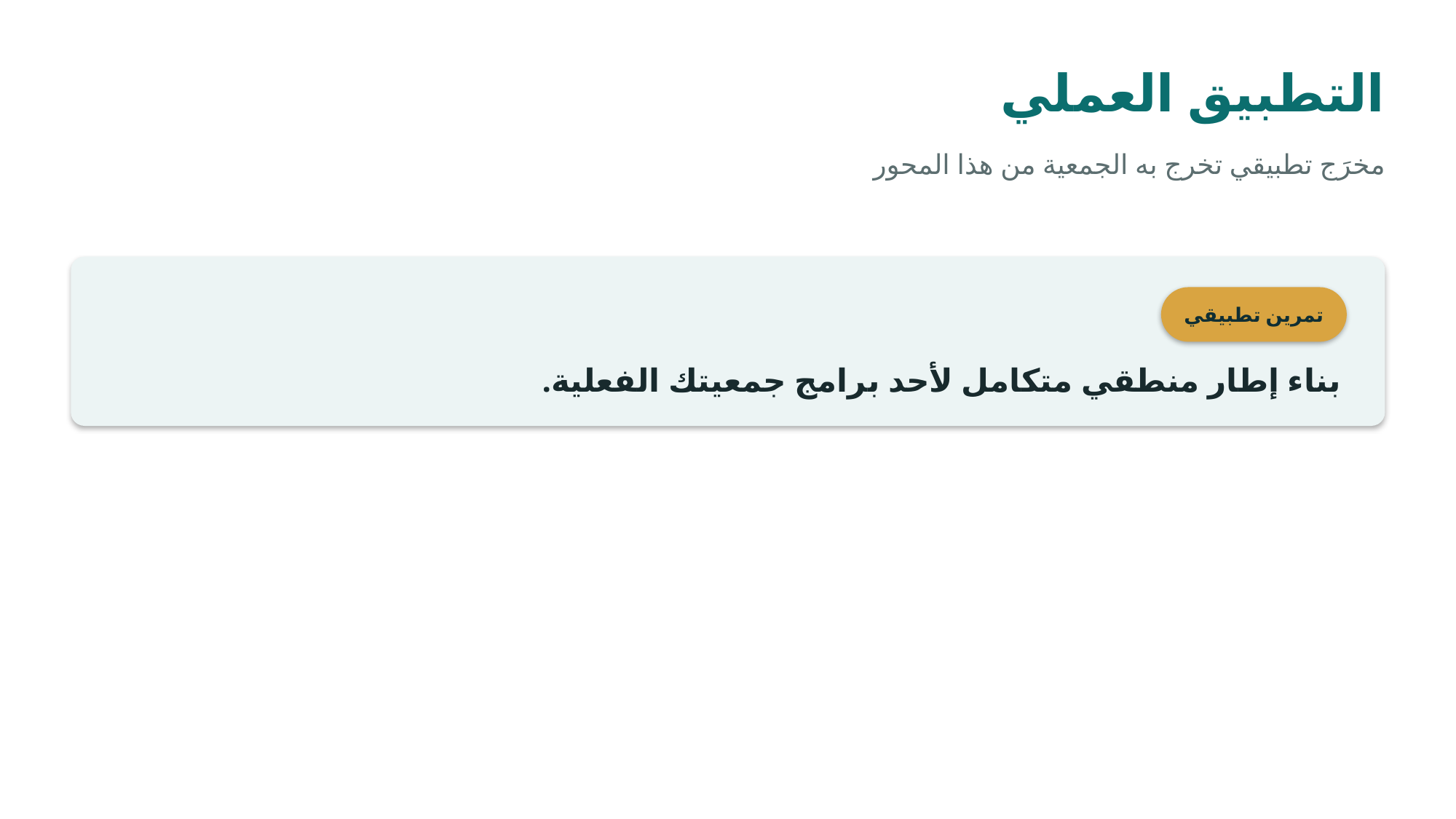

التطبيق العملي
مخرَج تطبيقي تخرج به الجمعية من هذا المحور

تمرين تطبيقي
بناء إطار منطقي متكامل لأحد برامج جمعيتك الفعلية.